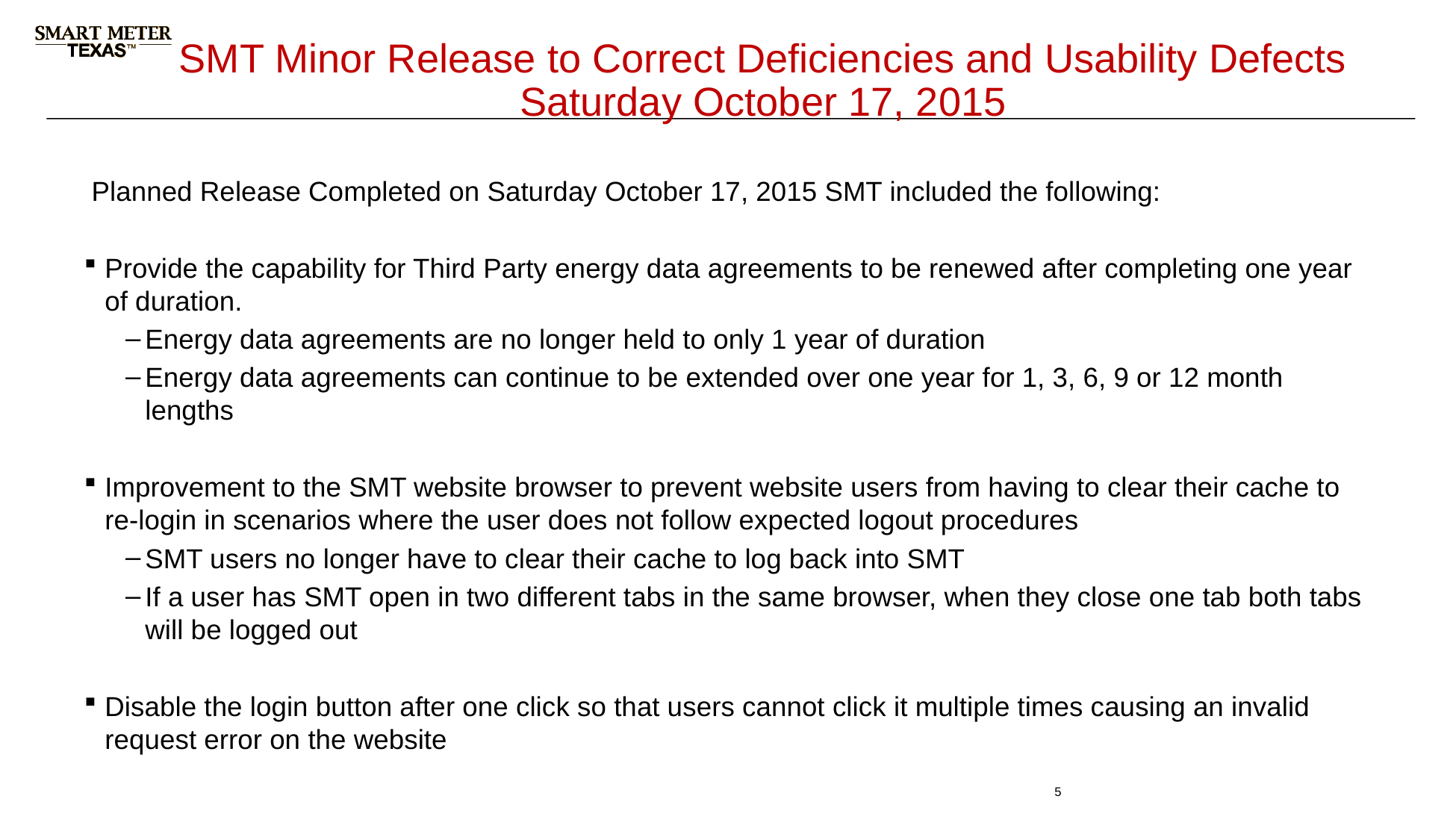

# SMT Minor Release to Correct Deficiencies and Usability Defects Saturday October 17, 2015
Planned Release Completed on Saturday October 17, 2015 SMT included the following:

Provide the capability for Third Party energy data agreements to be renewed after completing one year of duration.
Energy data agreements are no longer held to only 1 year of duration
Energy data agreements can continue to be extended over one year for 1, 3, 6, 9 or 12 month lengths

Improvement to the SMT website browser to prevent website users from having to clear their cache to re-login in scenarios where the user does not follow expected logout procedures
SMT users no longer have to clear their cache to log back into SMT
If a user has SMT open in two different tabs in the same browser, when they close one tab both tabs will be logged out

Disable the login button after one click so that users cannot click it multiple times causing an invalid request error on the website

5